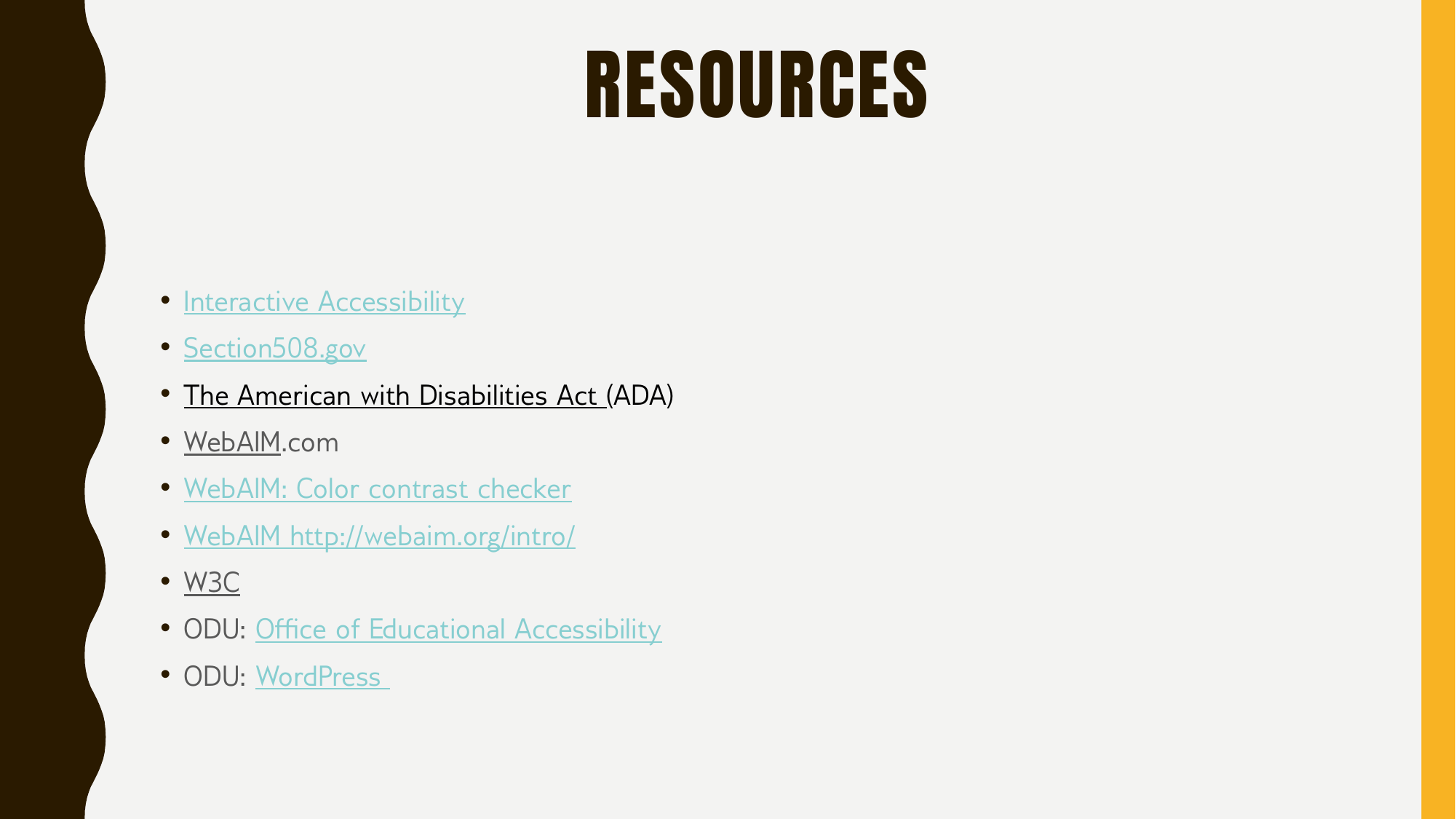

# Resources
Interactive Accessibility
Section508.gov
The American with Disabilities Act (ADA)
WebAIM.com
WebAIM: Color contrast checker
WebAIM http://webaim.org/intro/
W3C
ODU: Office of Educational Accessibility
ODU: WordPress